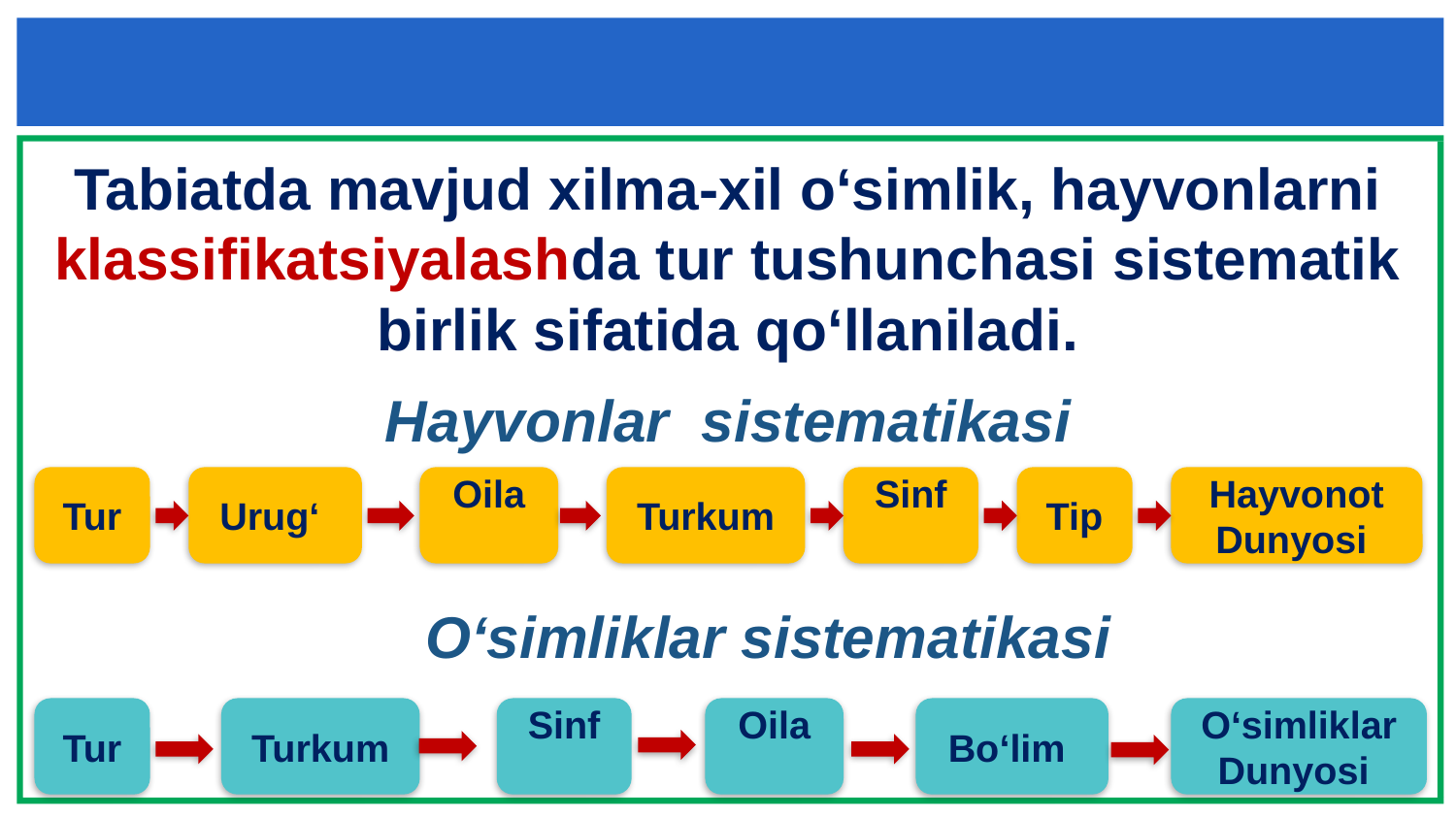

#
Tabiatda mavjud xilma-xil o‘simlik, hayvonlarni klassifikatsiyalashda tur tushunchasi sistematik birlik sifatida qo‘llaniladi.

Hayvonlar  sistematikasi
Tur
Urug‘
Oila
Turkum
Sinf
Tip
Hayvonot Dunyosi

O‘simliklar sistematikasi
Tur
Turkum
Sinf
Oila
Bo‘lim
O‘simliklar Dunyosi